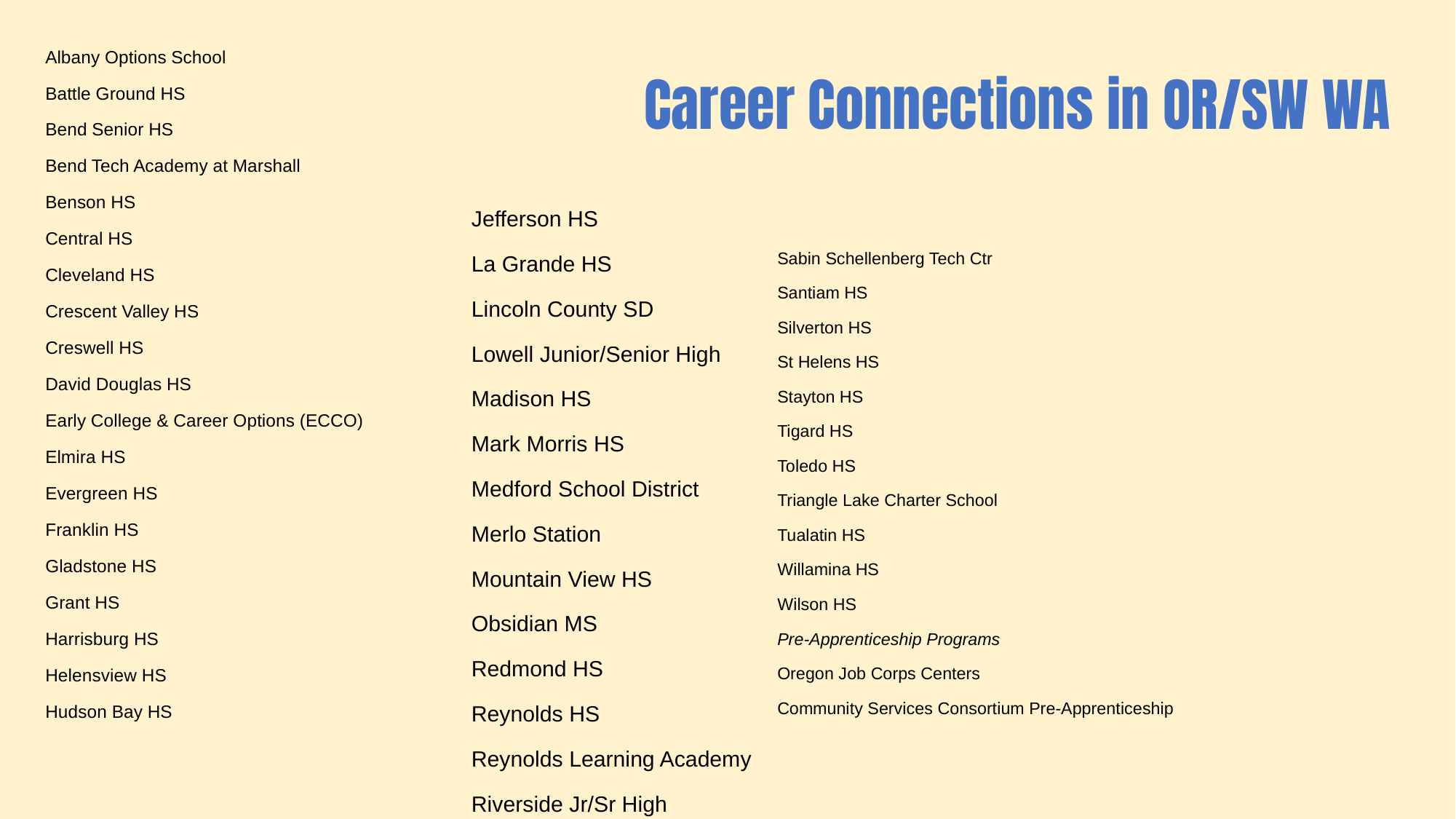

Albany Options School
Battle Ground HS
Bend Senior HS
Bend Tech Academy at Marshall
Benson HS
Central HS
Cleveland HS
Crescent Valley HS
Creswell HS
David Douglas HS
Early College & Career Options (ECCO)
Elmira HS
Evergreen HS
Franklin HS
Gladstone HS
Grant HS
Harrisburg HS
Helensview HS
Hudson Bay HS

# Career Connections in OR/SW WA
Jefferson HS
La Grande HS
Lincoln County SD
Lowell Junior/Senior High
Madison HS
Mark Morris HS
Medford School District
Merlo Station
Mountain View HS
Obsidian MS
Redmond HS
Reynolds HS
Reynolds Learning Academy
Riverside Jr/Sr High
Roosevelt HS

Sabin Schellenberg Tech Ctr
Santiam HS
Silverton HS
St Helens HS
Stayton HS
Tigard HS
Toledo HS
Triangle Lake Charter School
Tualatin HS
Willamina HS
Wilson HS
Pre-Apprenticeship Programs
Oregon Job Corps Centers
Community Services Consortium Pre-Apprenticeship